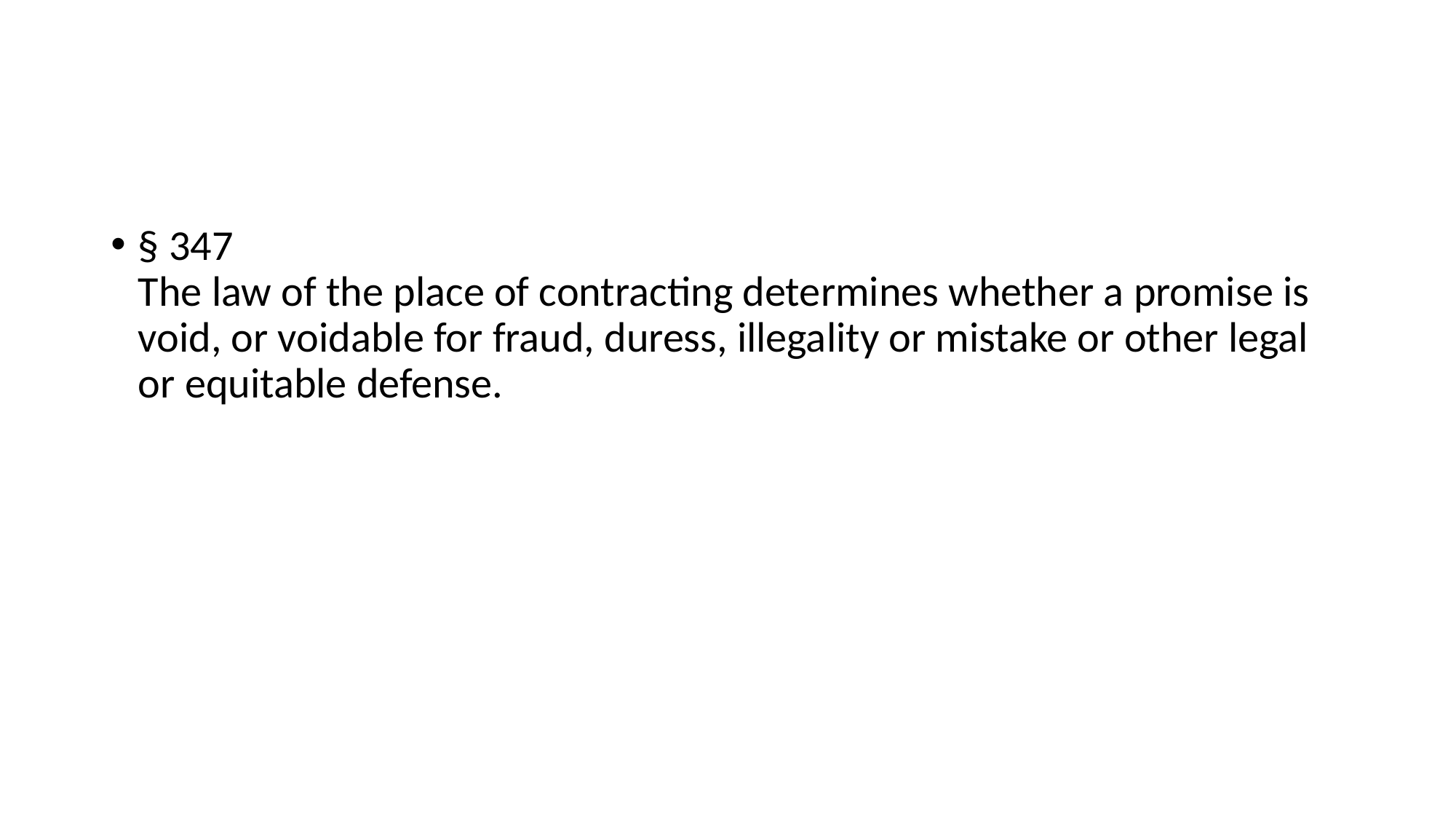

§ 347
The law of the place of contracting determines whether a promise is void, or voidable for fraud, duress, illegality or mistake or other legal or equitable defense.